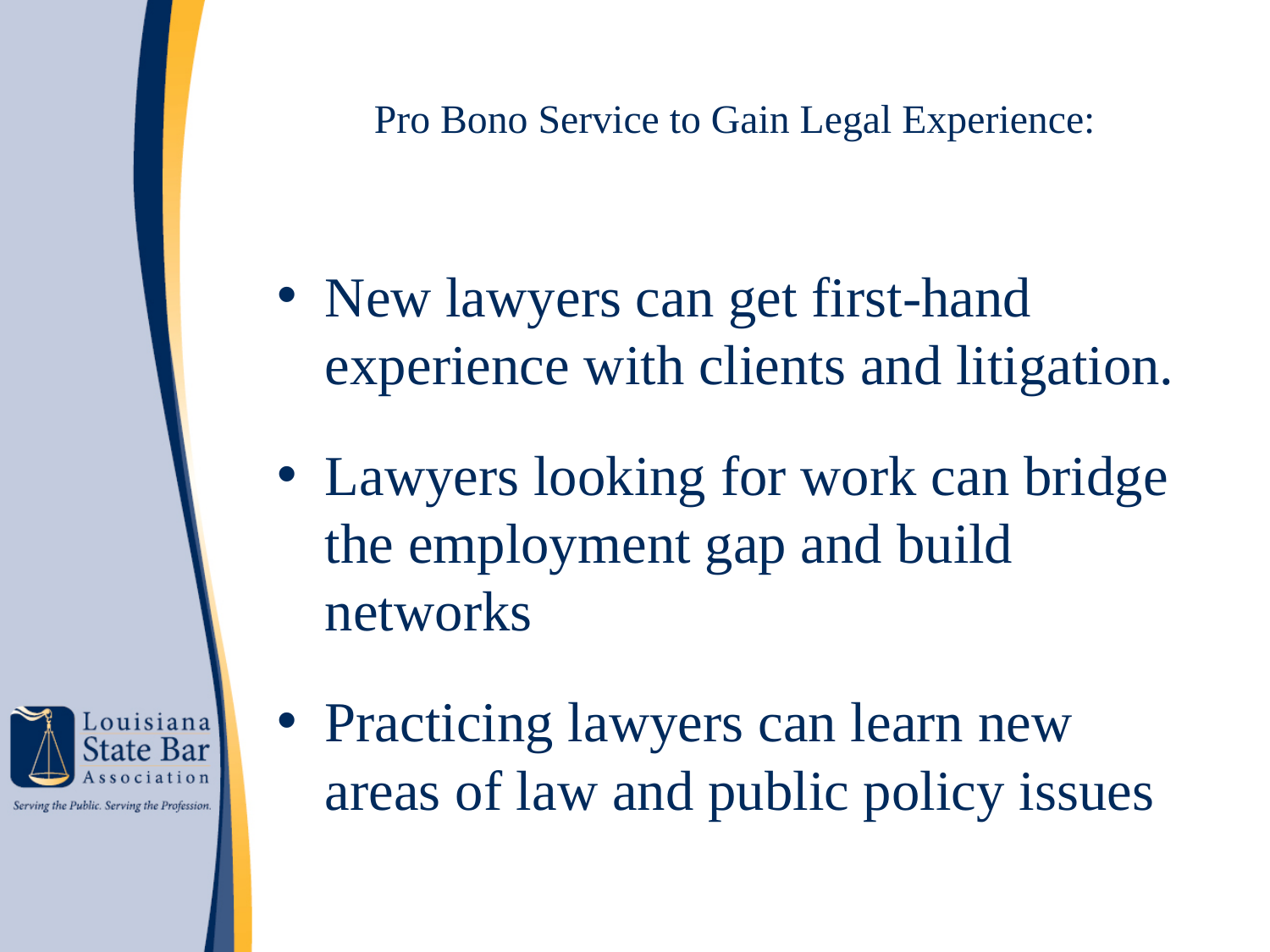

# Pro Bono Service to Gain Legal Experience:
New lawyers can get first-hand experience with clients and litigation.

Lawyers looking for work can bridge the employment gap and build networks

Practicing lawyers can learn new areas of law and public policy issues